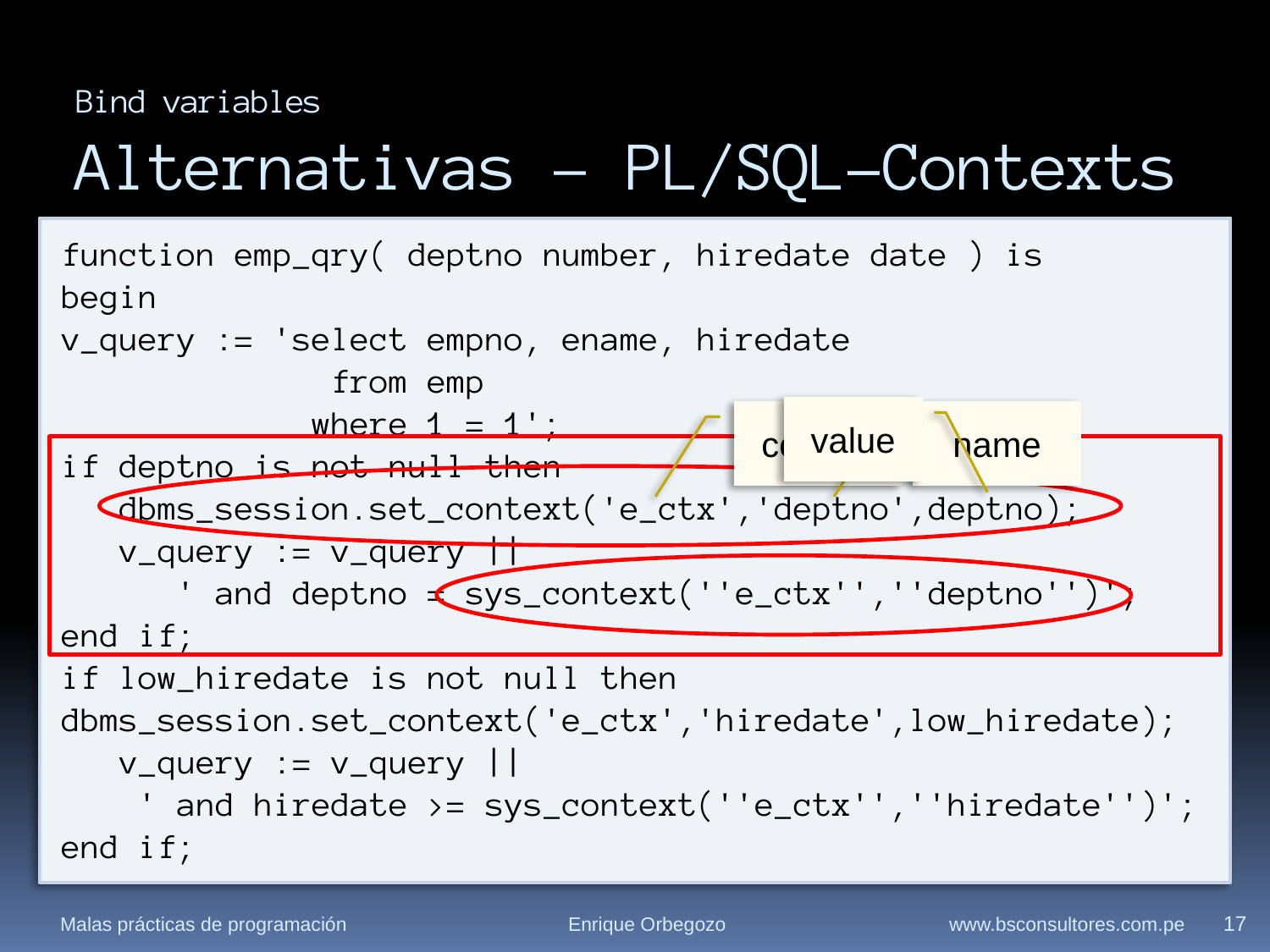

Bind variables
Alternativas – PL/SQL-Contexts
function emp_qry( deptno number, hiredate date ) is
begin
v_query := 'select empno, ename, hiredate
              from emp
             where 1 = 1';
if deptno is not null then
   dbms_session.set_context('e_ctx','deptno',deptno);
   v_query := v_query ||
      ' and deptno = sys_context(''e_ctx'',''deptno'')';
end if;
if low_hiredate is not null then
dbms_session.set_context('e_ctx','hiredate',low_hiredate);
   v_query := v_query ||
    ' and hiredate >= sys_context(''e_ctx'',''hiredate'')';
end if;
value
context
name

Malas prácticas de programación		Enrique Orbegozo		www.bsconsultores.com.pe
17